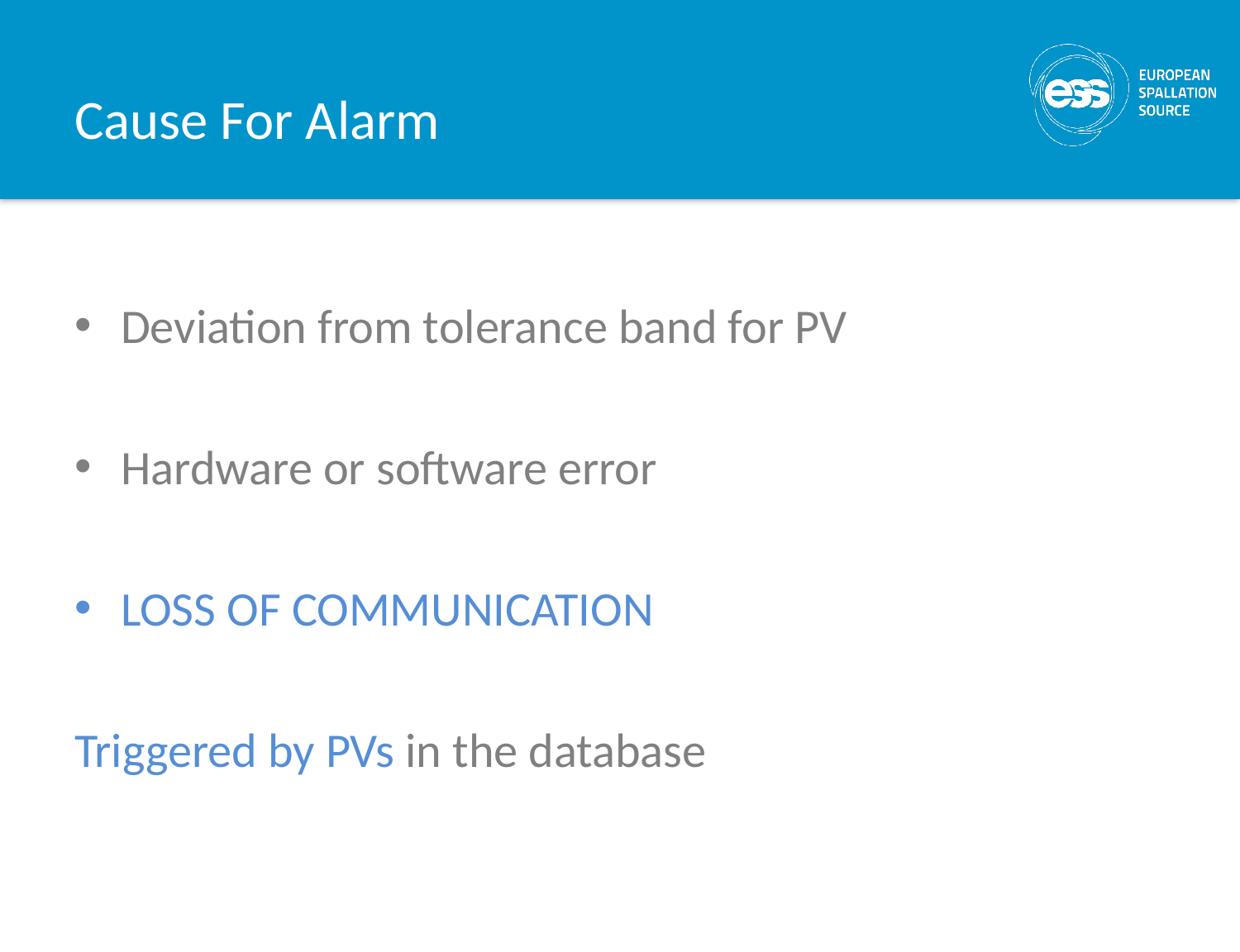

# Cause For Alarm
Deviation from tolerance band for PV

Hardware or software error

LOSS OF COMMUNICATION

Triggered by PVs in the database